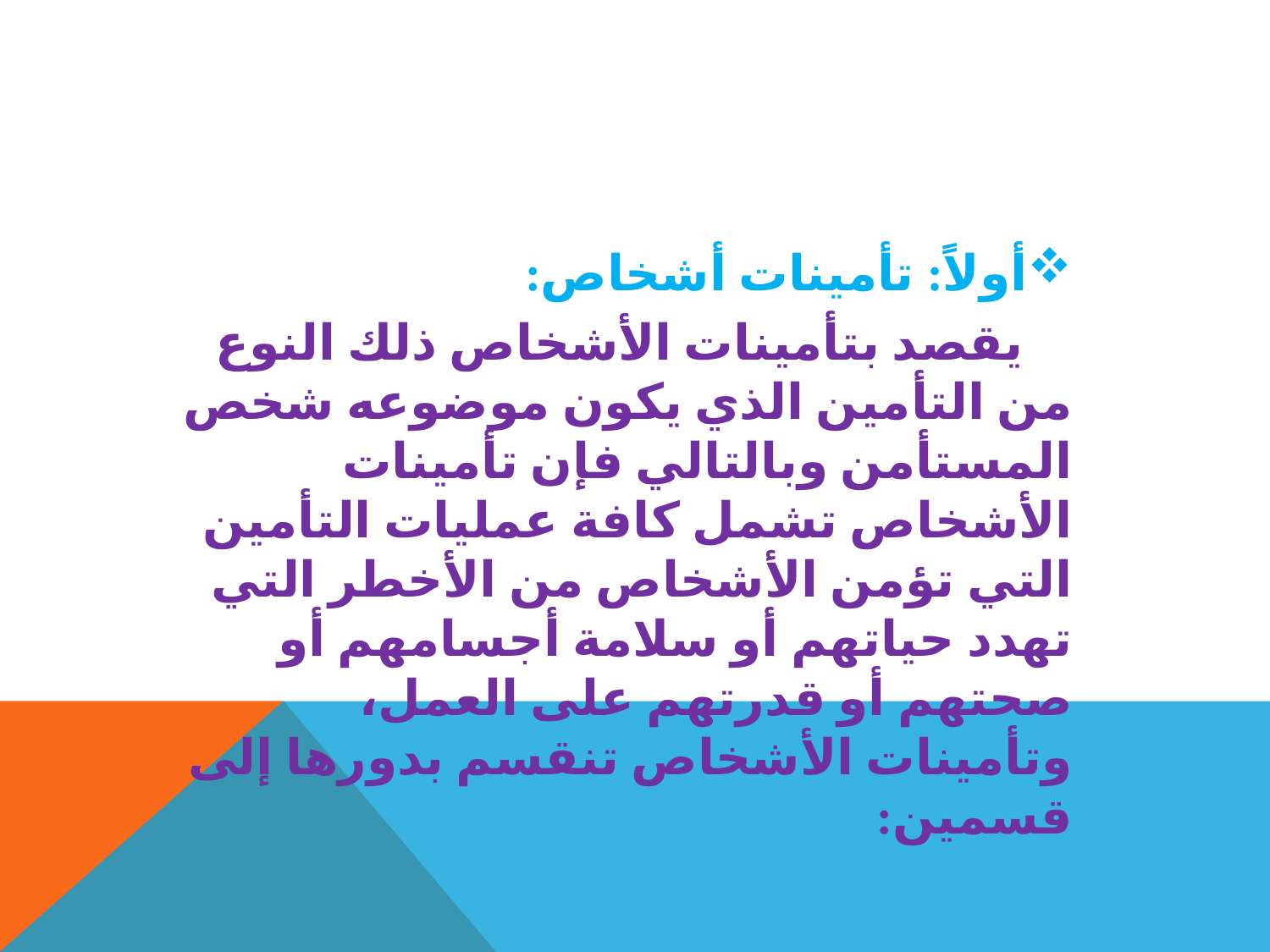

أولاً: تأمينات أشخاص:
    يقصد بتأمينات الأشخاص ذلك النوع من التأمين الذي يكون موضوعه شخص المستأمن وبالتالي فإن تأمينات الأشخاص تشمل كافة عمليات التأمين التي تؤمن الأشخاص من الأخطر التي تهدد حياتهم أو سلامة أجسامهم أو صحتهم أو قدرتهم على العمل، وتأمينات الأشخاص تنقسم بدورها إلى قسمين: